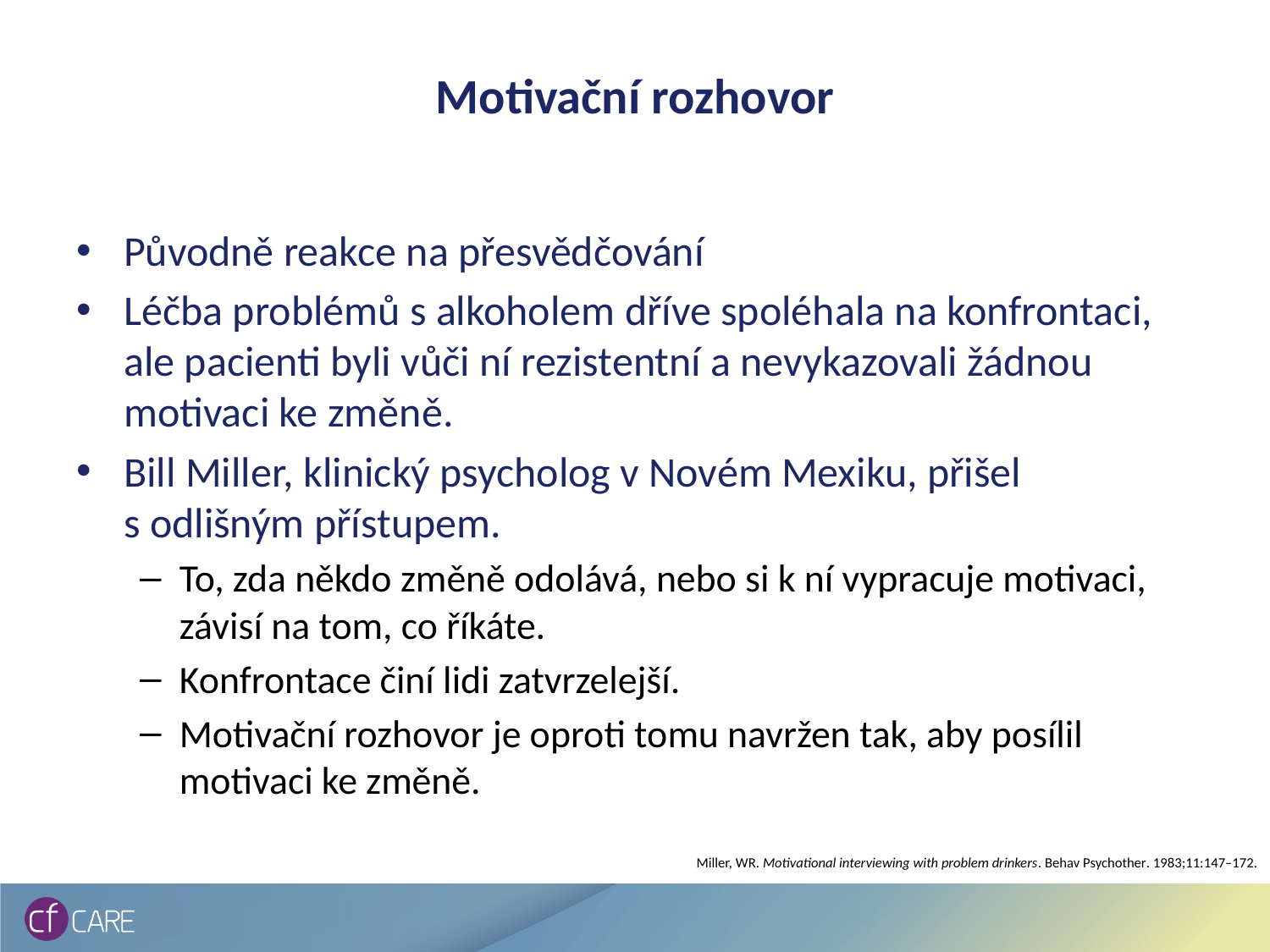

# Motivační rozhovor
Původně reakce na přesvědčování
Léčba problémů s alkoholem dříve spoléhala na konfrontaci, ale pacienti byli vůči ní rezistentní a nevykazovali žádnou motivaci ke změně.
Bill Miller, klinický psycholog v Novém Mexiku, přišel s odlišným přístupem.
To, zda někdo změně odolává, nebo si k ní vypracuje motivaci, závisí na tom, co říkáte.
Konfrontace činí lidi zatvrzelejší.
Motivační rozhovor je oproti tomu navržen tak, aby posílil motivaci ke změně.

Miller, WR. Motivational interviewing with problem drinkers. Behav Psychother. 1983;11:147–172.